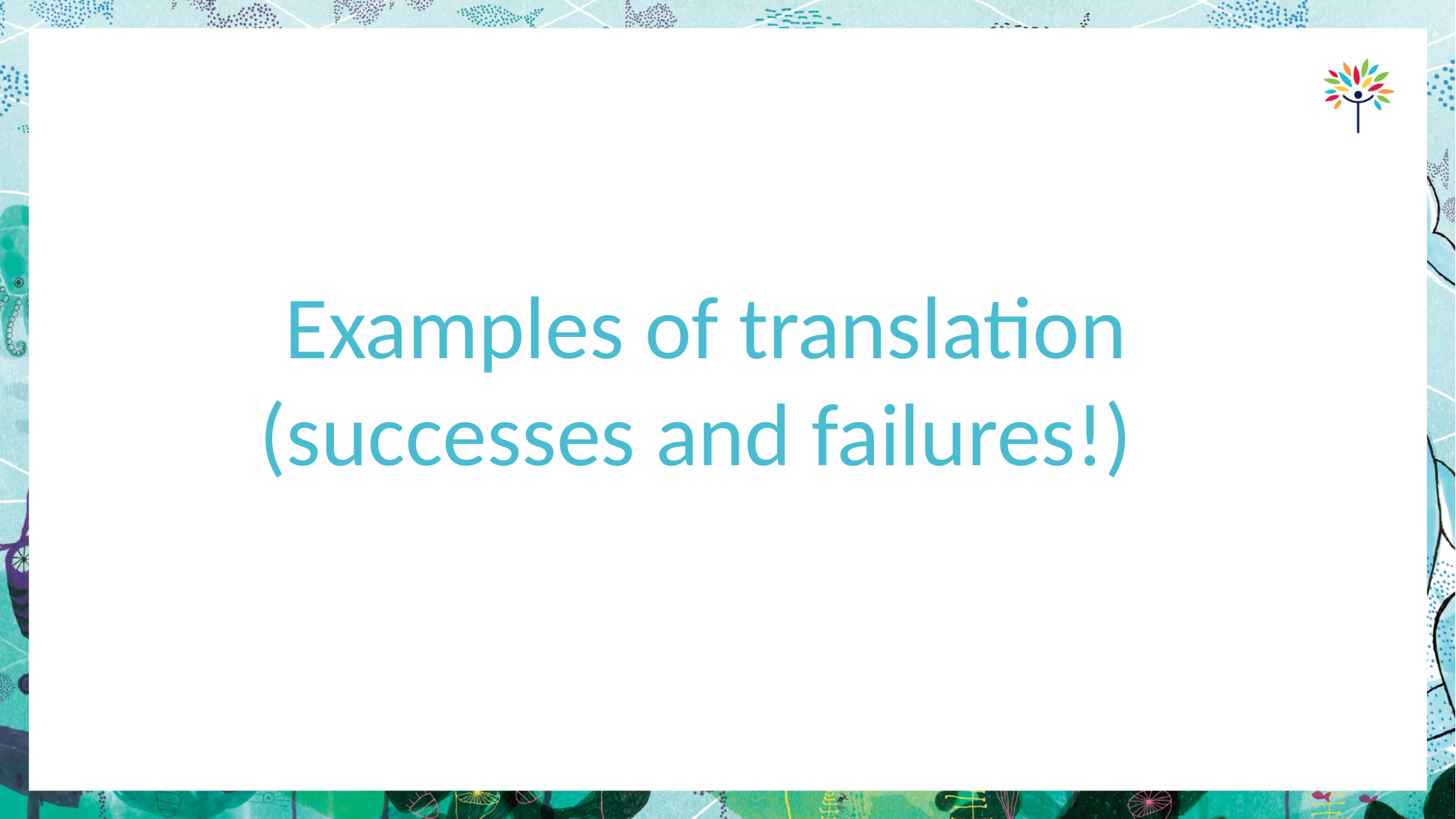

# Examples of translation (successes and failures!)